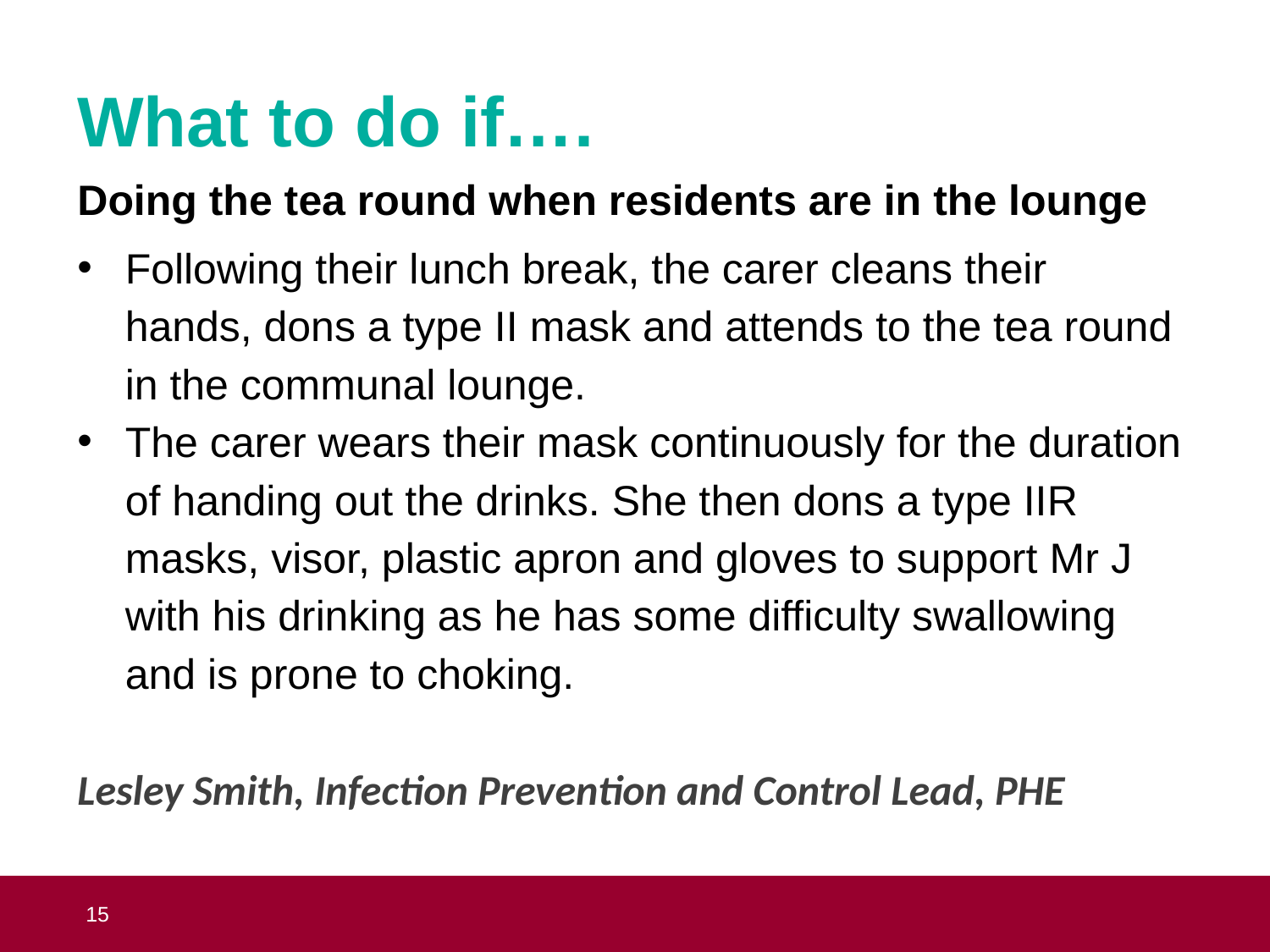

# What to do if….
Doing the tea round when residents are in the lounge
Following their lunch break, the carer cleans their hands, dons a type II mask and attends to the tea round in the communal lounge.
The carer wears their mask continuously for the duration of handing out the drinks. She then dons a type IIR masks, visor, plastic apron and gloves to support Mr J with his drinking as he has some difficulty swallowing and is prone to choking.

Lesley Smith, Infection Prevention and Control Lead, PHE

Lesley Smith, Infection Prevention and Control Lead, PHE

  15